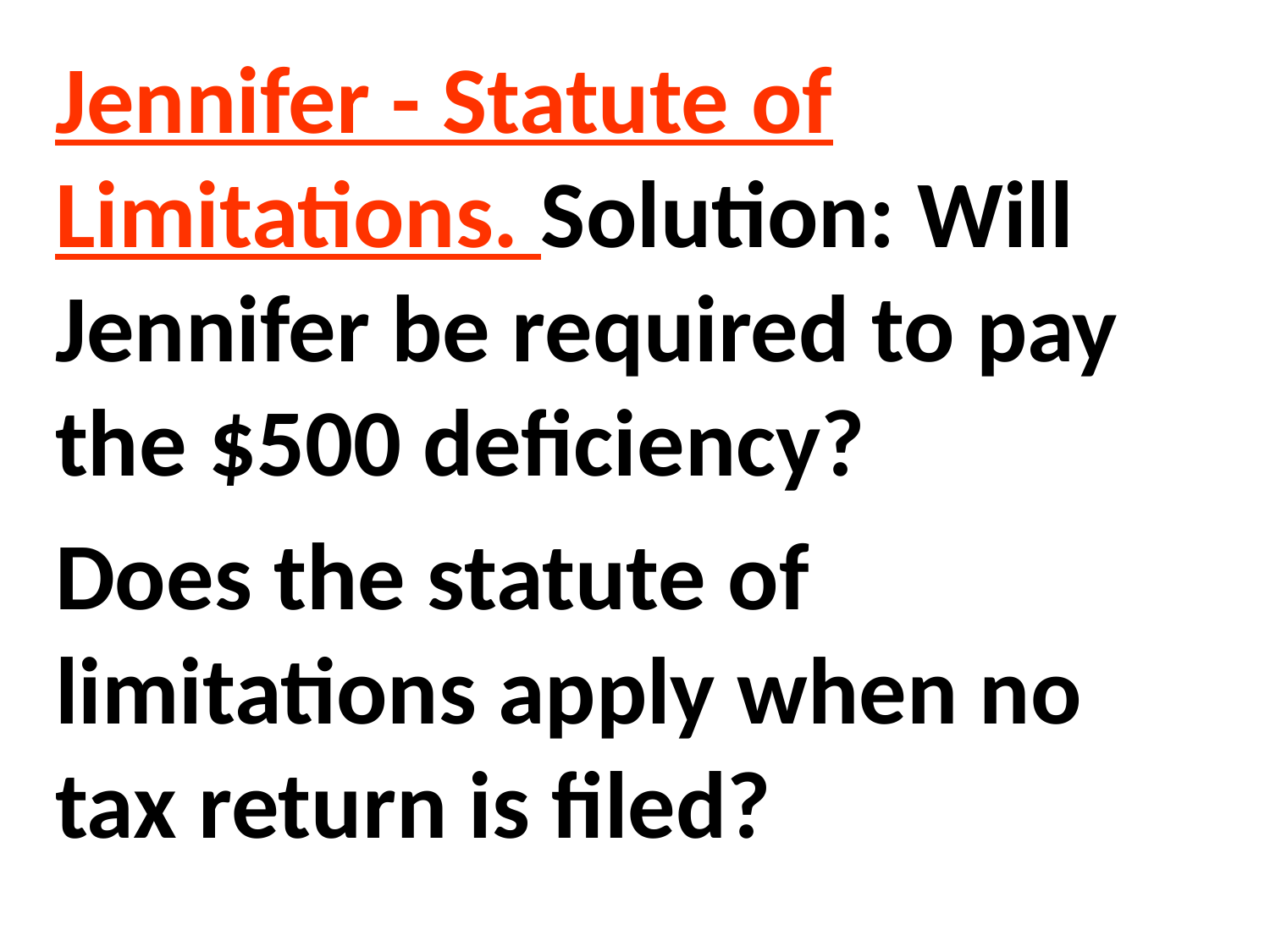

Jennifer - Statute of Limitations. Solution: Will Jennifer be required to pay the $500 deficiency?
Does the statute of limitations apply when no tax return is filed?